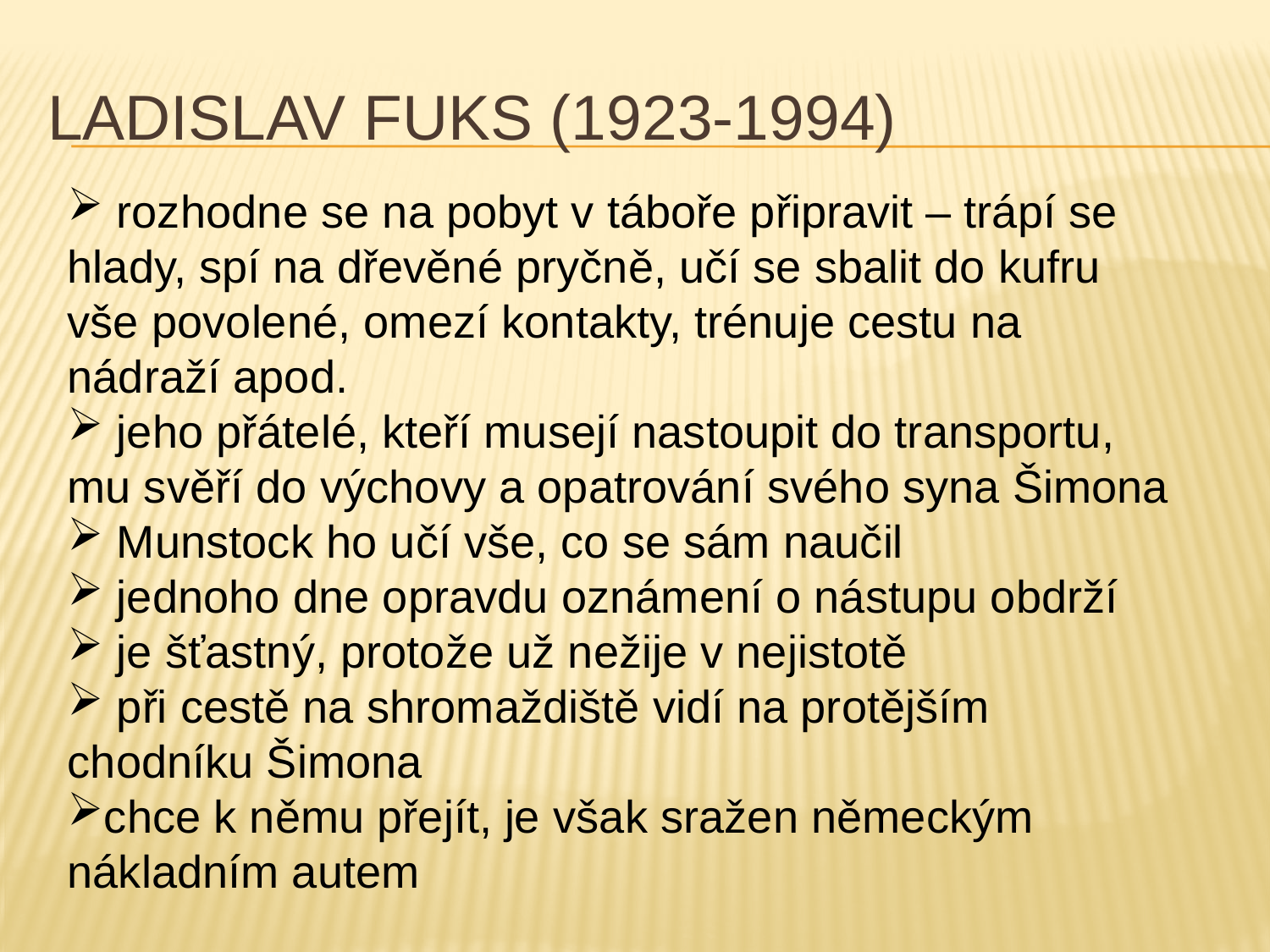

# ladislav fuks (1923-1994)
 rozhodne se na pobyt v táboře připravit – trápí se hlady, spí na dřevěné pryčně, učí se sbalit do kufru vše povolené, omezí kontakty, trénuje cestu na nádraží apod.
 jeho přátelé, kteří musejí nastoupit do transportu, mu svěří do výchovy a opatrování svého syna Šimona
 Munstock ho učí vše, co se sám naučil
 jednoho dne opravdu oznámení o nástupu obdrží
 je šťastný, protože už nežije v nejistotě
 při cestě na shromaždiště vidí na protějším chodníku Šimona
chce k němu přejít, je však sražen německým nákladním autem